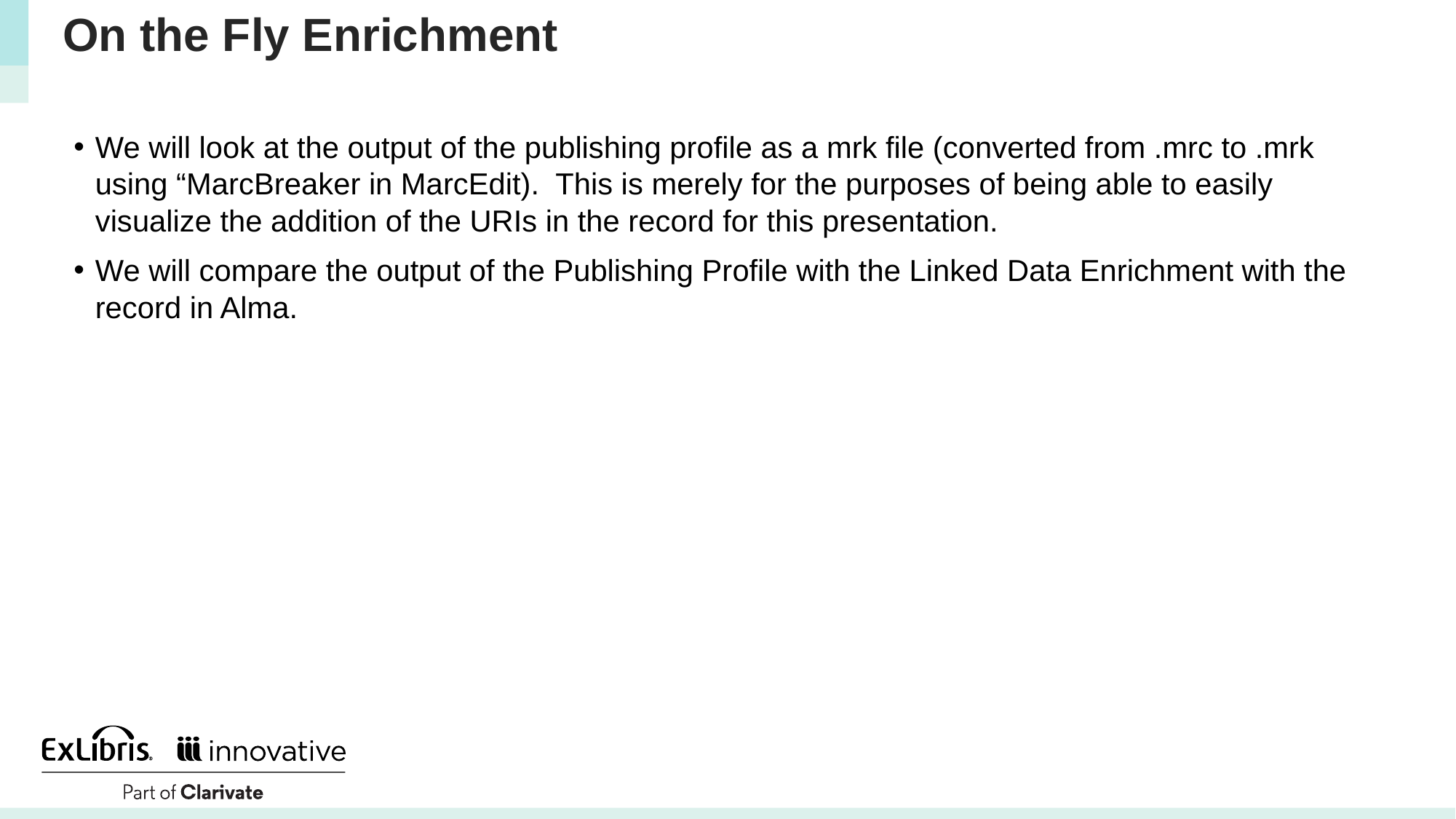

# On the Fly Enrichment
We will look at the output of the publishing profile as a mrk file (converted from .mrc to .mrk using “MarcBreaker in MarcEdit).  This is merely for the purposes of being able to easily visualize the addition of the URIs in the record for this presentation.
We will compare the output of the Publishing Profile with the Linked Data Enrichment with the record in Alma.